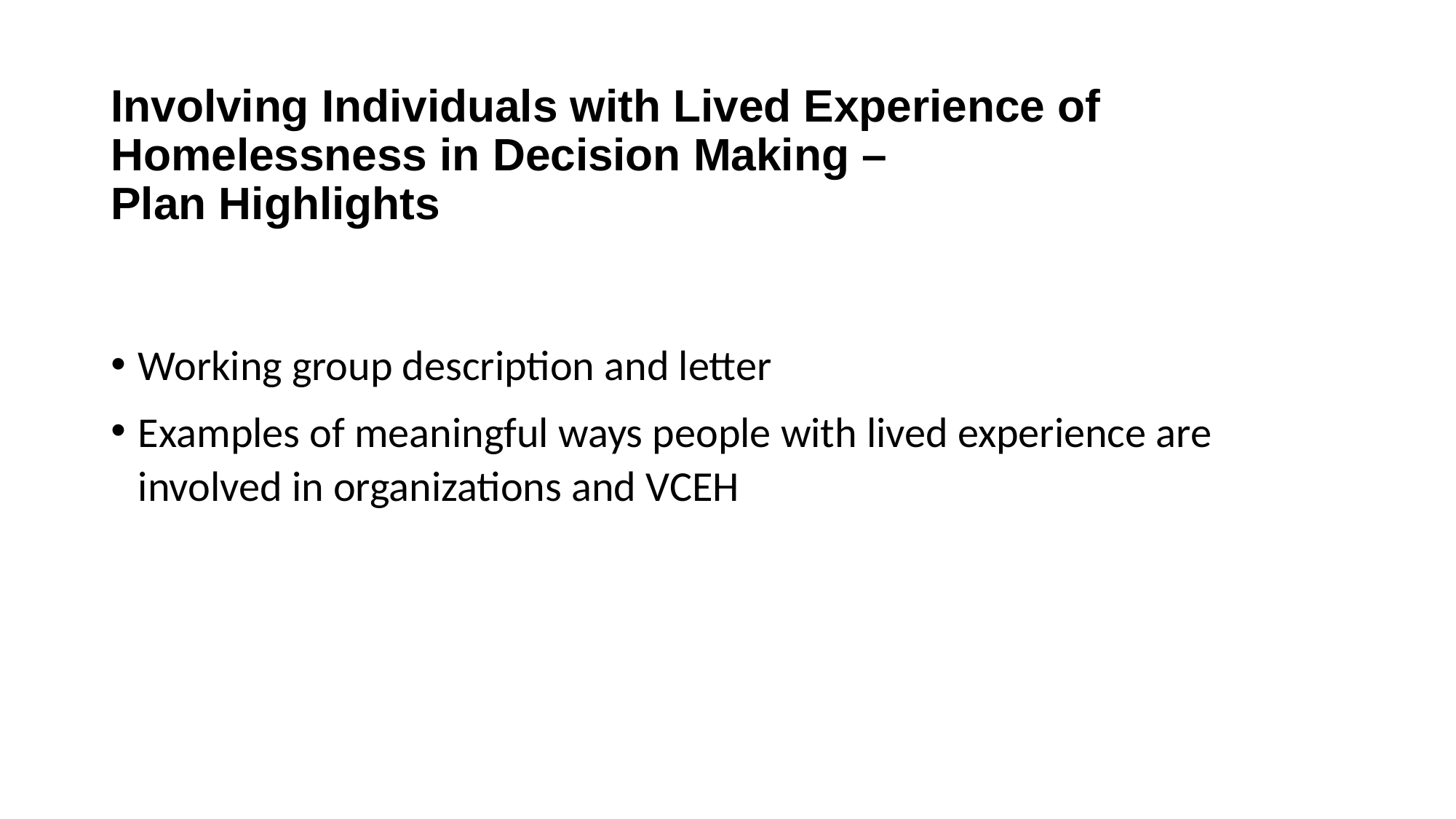

# Involving Individuals with Lived Experience of Homelessness in Decision Making – Plan Highlights
Working group description and letter
Examples of meaningful ways people with lived experience are involved in organizations and VCEH